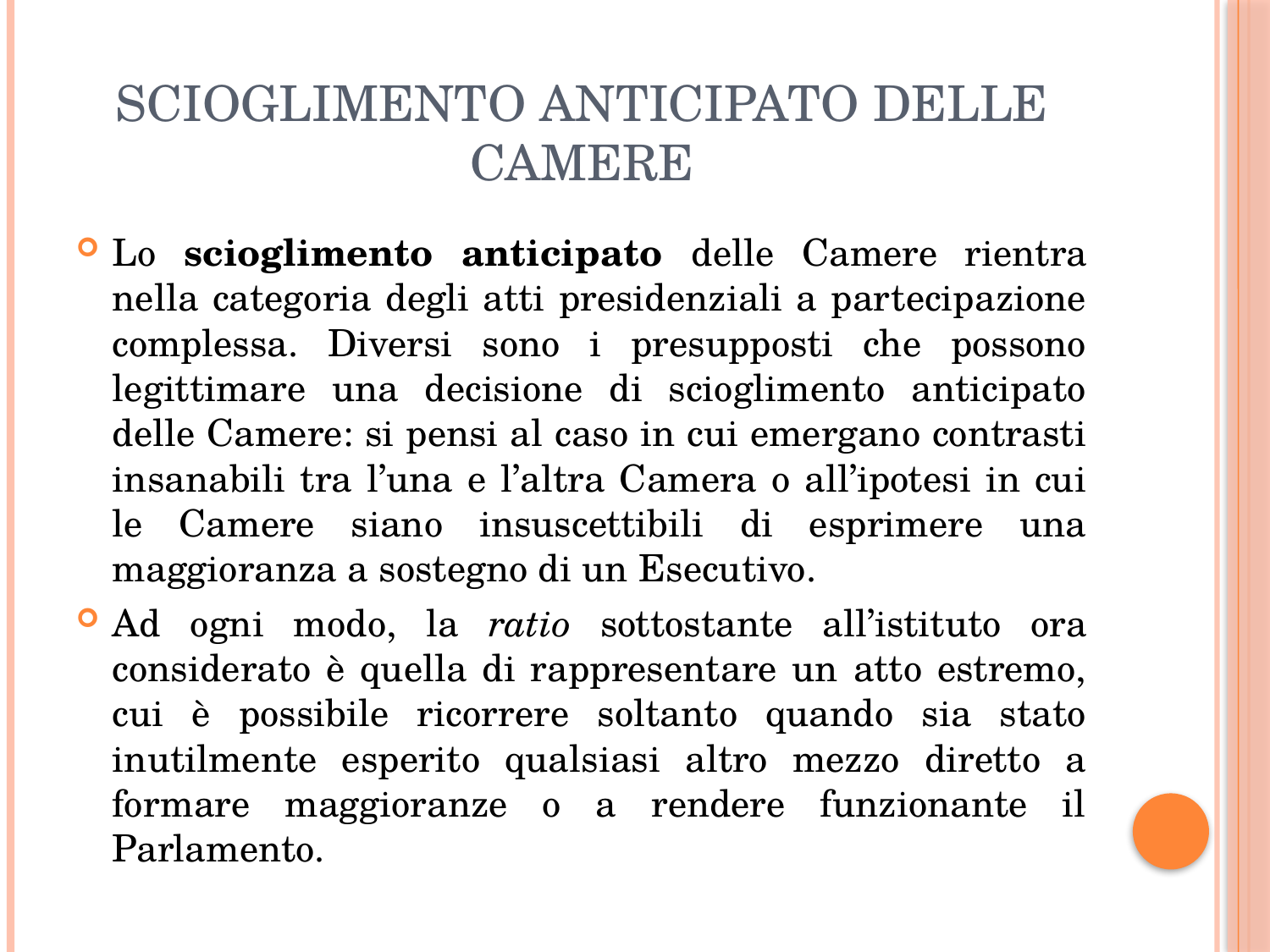

# Scioglimento anticipato delle Camere
Lo scioglimento anticipato delle Camere rientra nella categoria degli atti presidenziali a partecipazione complessa. Diversi sono i presupposti che possono legittimare una decisione di scioglimento anticipato delle Camere: si pensi al caso in cui emergano contrasti insanabili tra l’una e l’altra Camera o all’ipotesi in cui le Camere siano insuscettibili di esprimere una maggioranza a sostegno di un Esecutivo.
Ad ogni modo, la ratio sottostante all’istituto ora considerato è quella di rappresentare un atto estremo, cui è possibile ricorrere soltanto quando sia stato inutilmente esperito qualsiasi altro mezzo diretto a formare maggioranze o a rendere funzionante il Parlamento.